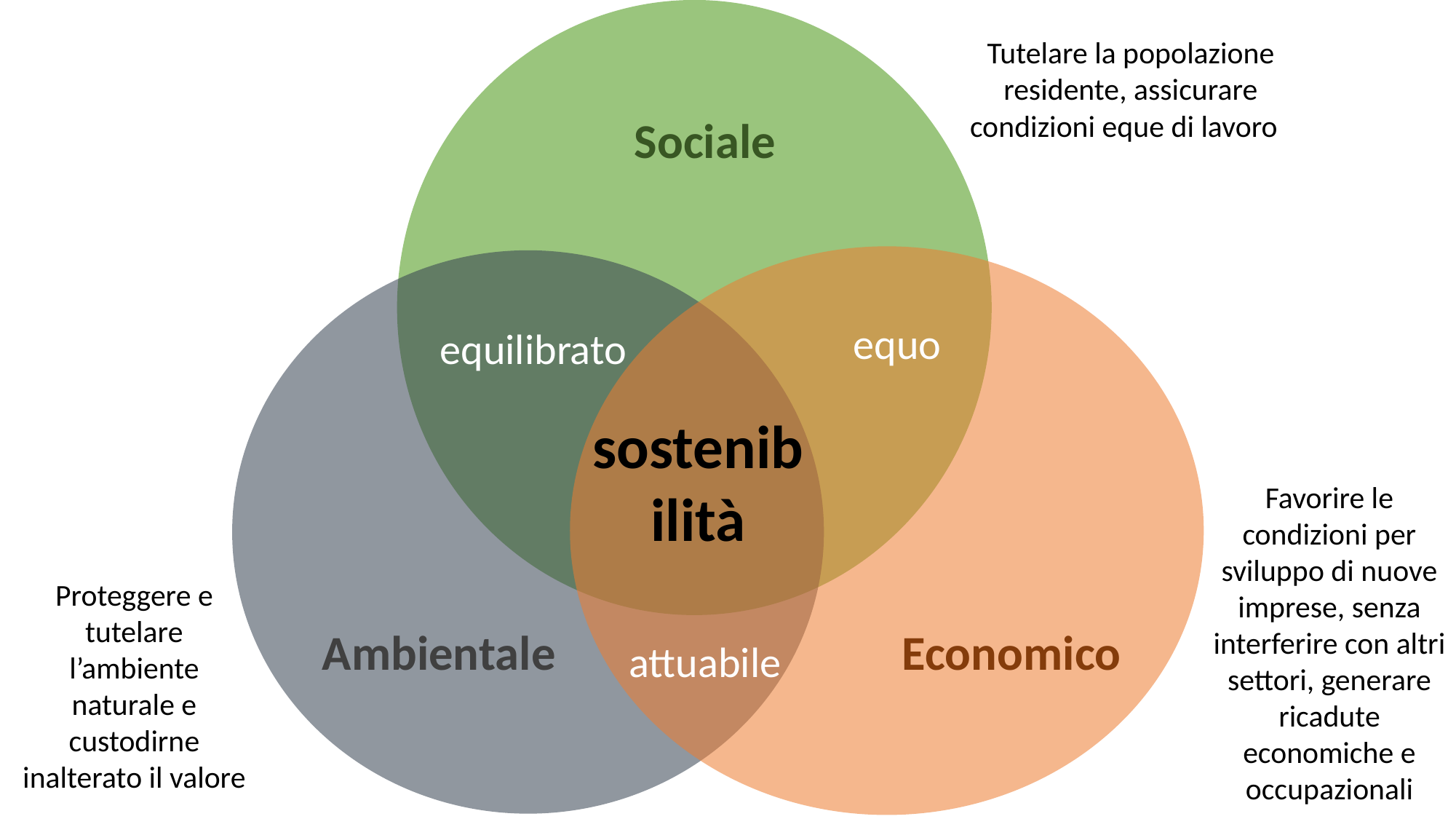

Tutelare la popolazione residente, assicurare condizioni eque di lavoro
Sociale

equo
equilibrato
sostenibilità
Favorire le condizioni per sviluppo di nuove imprese, senza interferire con altri settori, generare ricadute economiche e occupazionali
Proteggere e tutelare l’ambiente naturale e custodirne inalterato il valore
Ambientale
Economico
attuabile